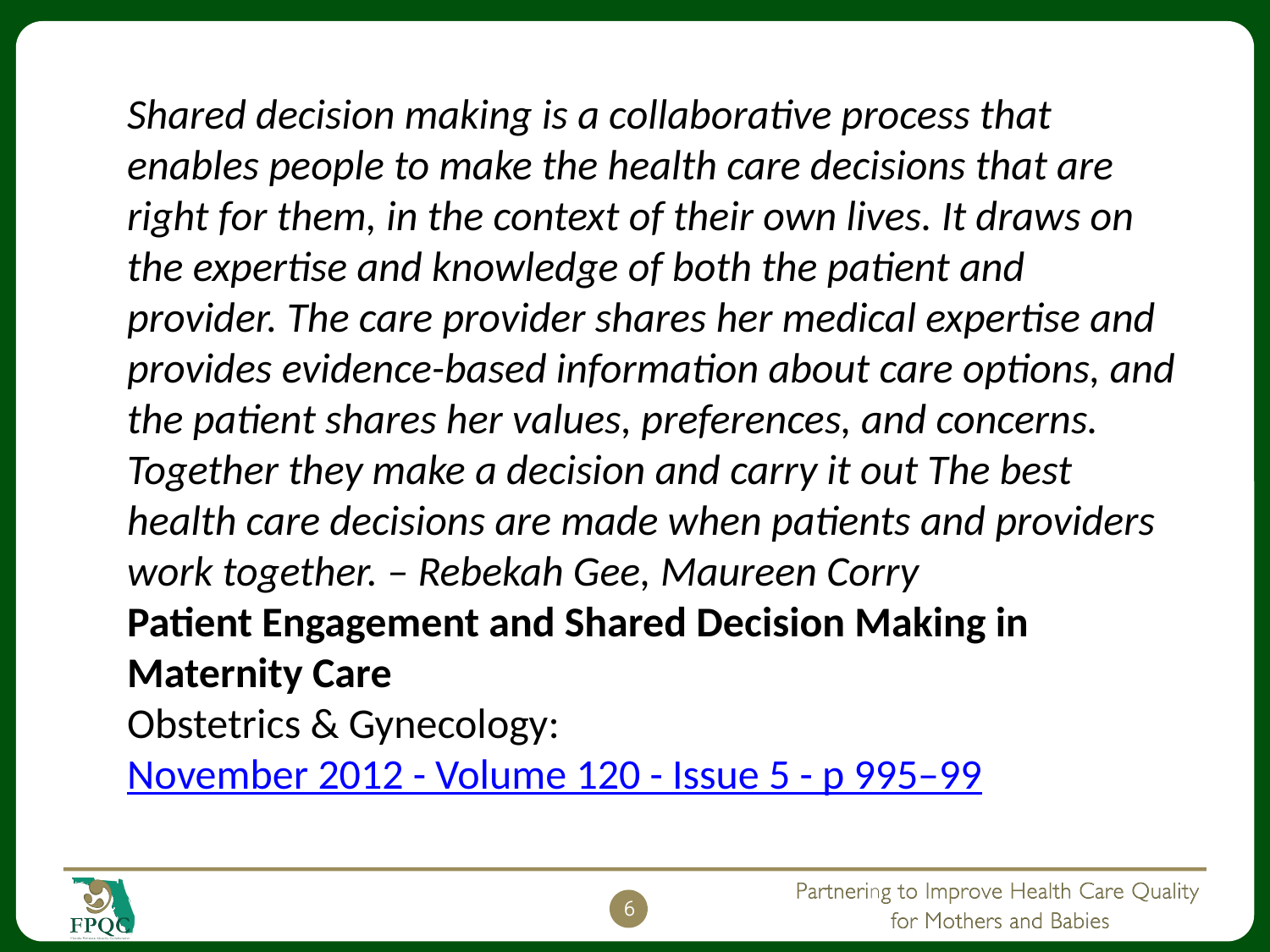

Shared decision making is a collaborative process that enables people to make the health care decisions that are right for them, in the context of their own lives. It draws on the expertise and knowledge of both the patient and provider. The care provider shares her medical expertise and provides evidence-based information about care options, and the patient shares her values, preferences, and concerns. Together they make a decision and carry it out The best health care decisions are made when patients and providers work together. – Rebekah Gee, Maureen Corry
Patient Engagement and Shared Decision Making in Maternity Care
Obstetrics & Gynecology: November 2012 - Volume 120 - Issue 5 - p 995–99

6